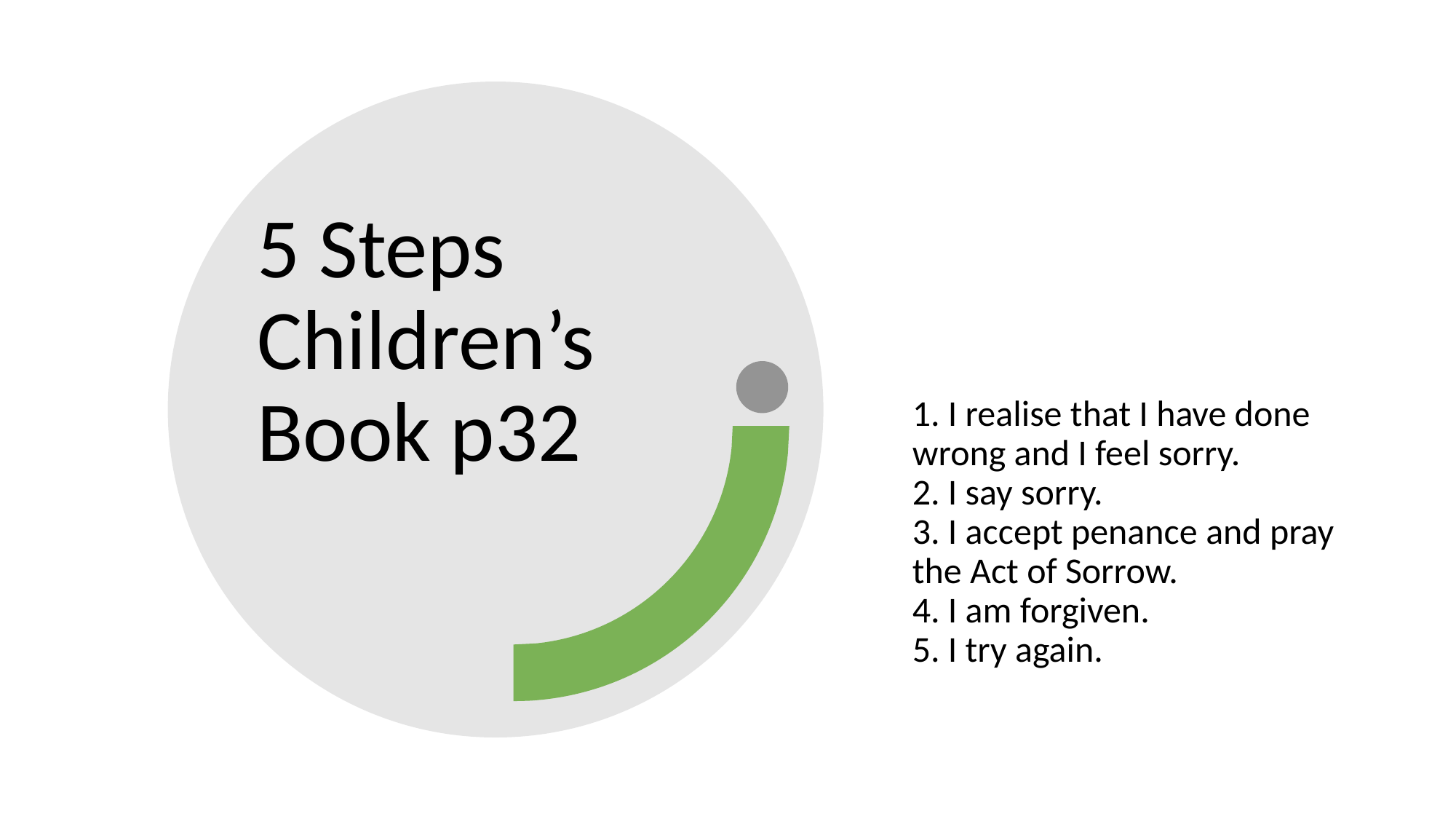

# 5 Steps 		Children’s Book p32
1. I realise that I have done wrong and I feel sorry.
2. I say sorry.
3. I accept penance and pray the Act of Sorrow.
4. I am forgiven.
5. I try again.